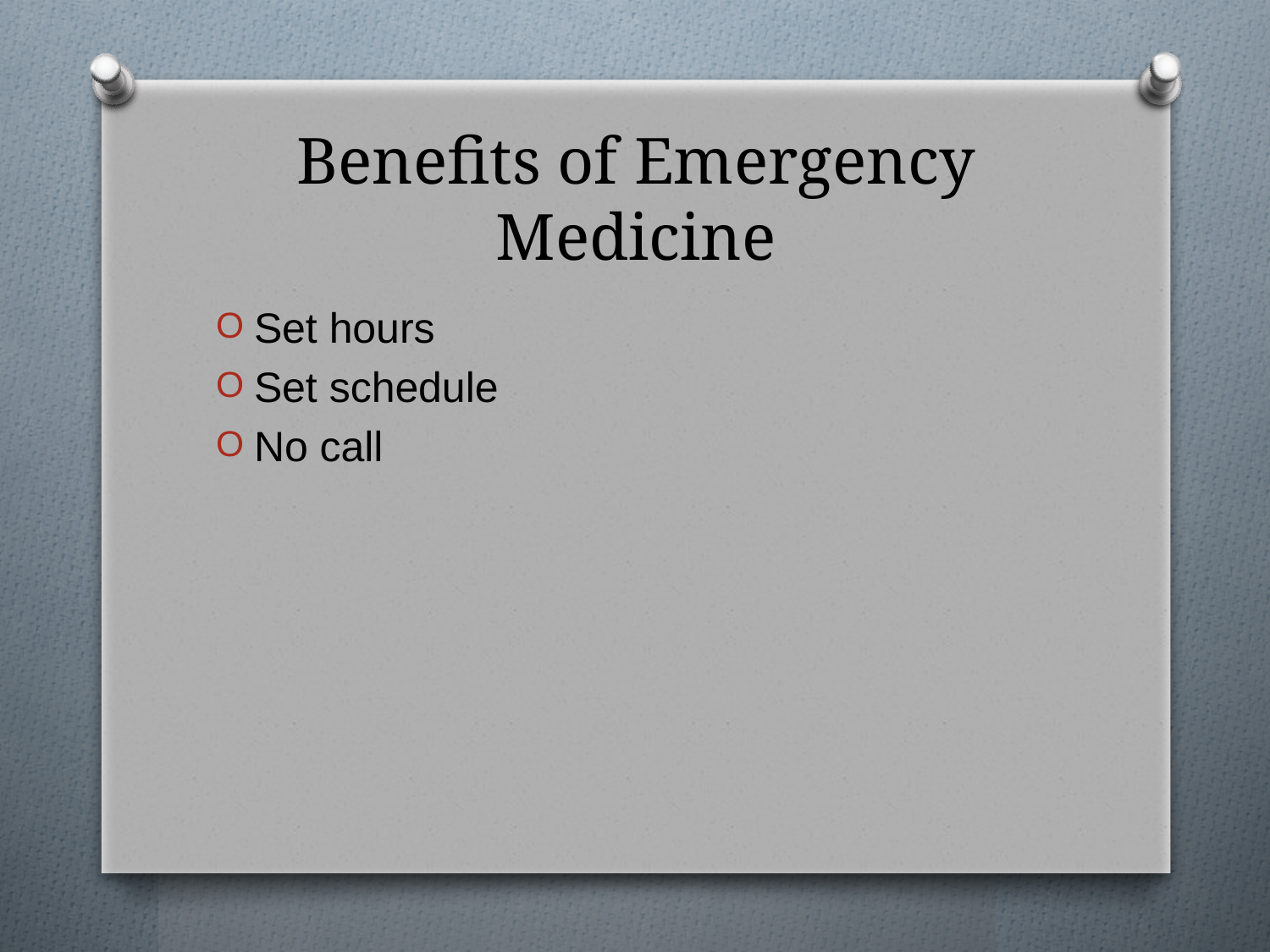

# Benefits of Emergency Medicine
Set hours
Set schedule
No call